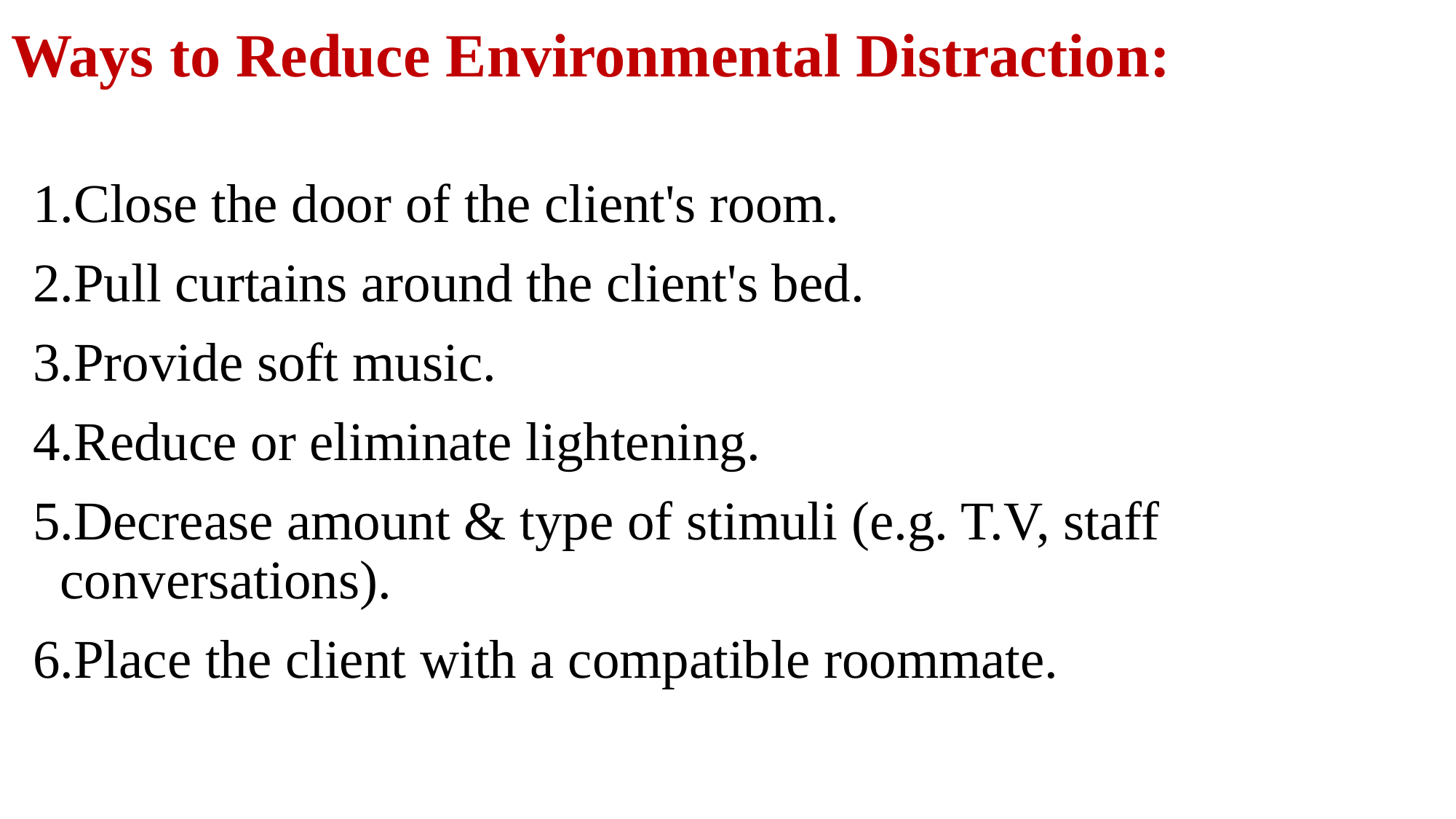

# Ways to Reduce Environmental Distraction:
Close the door of the client's room.
Pull curtains around the client's bed.
Provide soft music.
Reduce or eliminate lightening.
Decrease amount & type of stimuli (e.g. T.V, staff conversations).
Place the client with a compatible roommate.